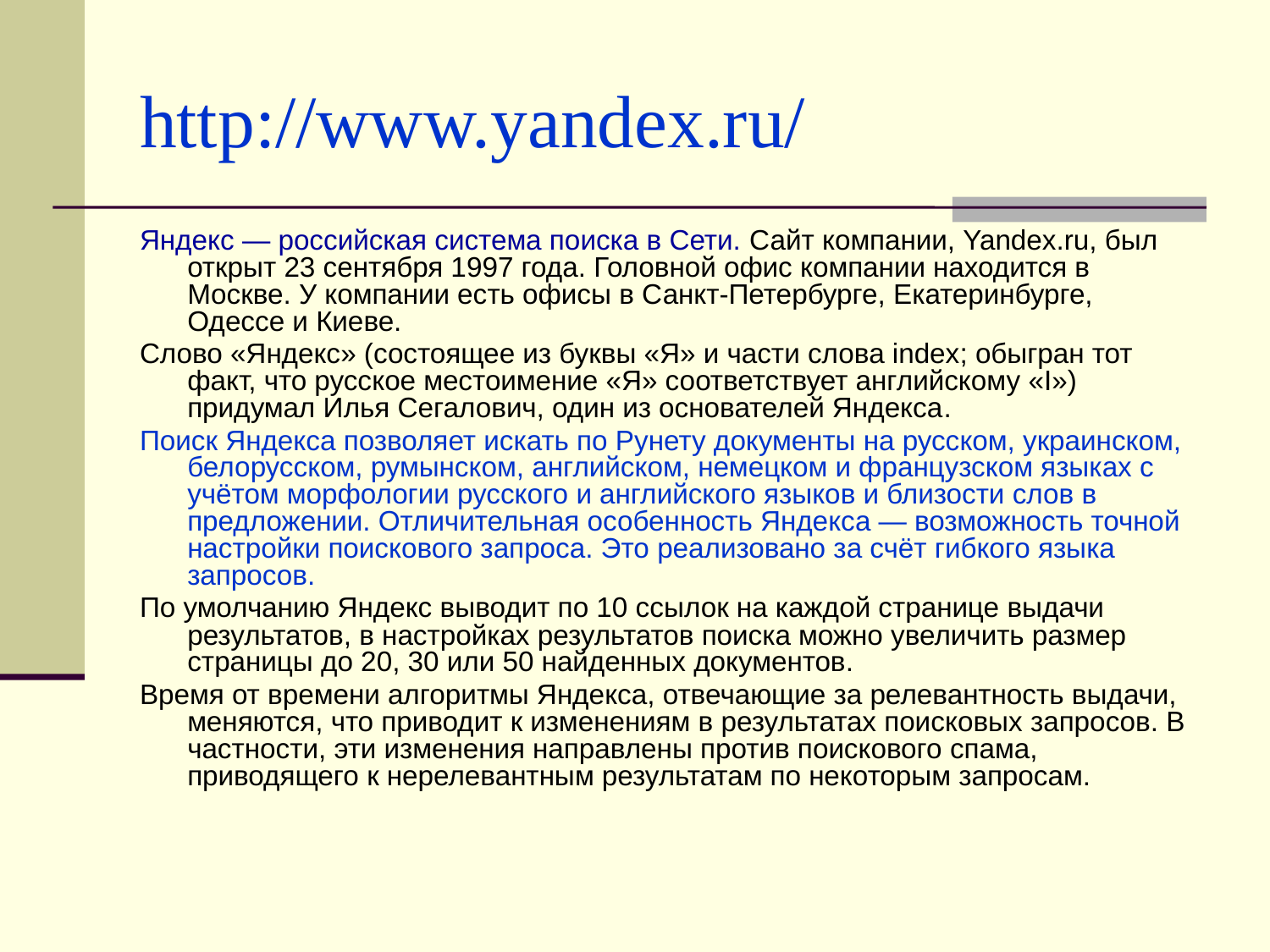

# http://www.yandex.ru/
Яндекс — российская система поиска в Сети. Сайт компании, Yandex.ru, был открыт 23 сентября 1997 года. Головной офис компании находится в Москве. У компании есть офисы в Санкт-Петербурге, Екатеринбурге, Одессе и Киеве.
Слово «Яндекс» (состоящее из буквы «Я» и части слова index; обыгран тот факт, что русское местоимение «Я» соответствует английскому «I») придумал Илья Сегалович, один из основателей Яндекса.
Поиск Яндекса позволяет искать по Рунету документы на русском, украинском, белорусском, румынском, английском, немецком и французском языках с учётом морфологии русского и английского языков и близости слов в предложении. Отличительная особенность Яндекса — возможность точной настройки поискового запроса. Это реализовано за счёт гибкого языка запросов.
По умолчанию Яндекс выводит по 10 ссылок на каждой странице выдачи результатов, в настройках результатов поиска можно увеличить размер страницы до 20, 30 или 50 найденных документов.
Время от времени алгоритмы Яндекса, отвечающие за релевантность выдачи, меняются, что приводит к изменениям в результатах поисковых запросов. В частности, эти изменения направлены против поискового спама, приводящего к нерелевантным результатам по некоторым запросам.